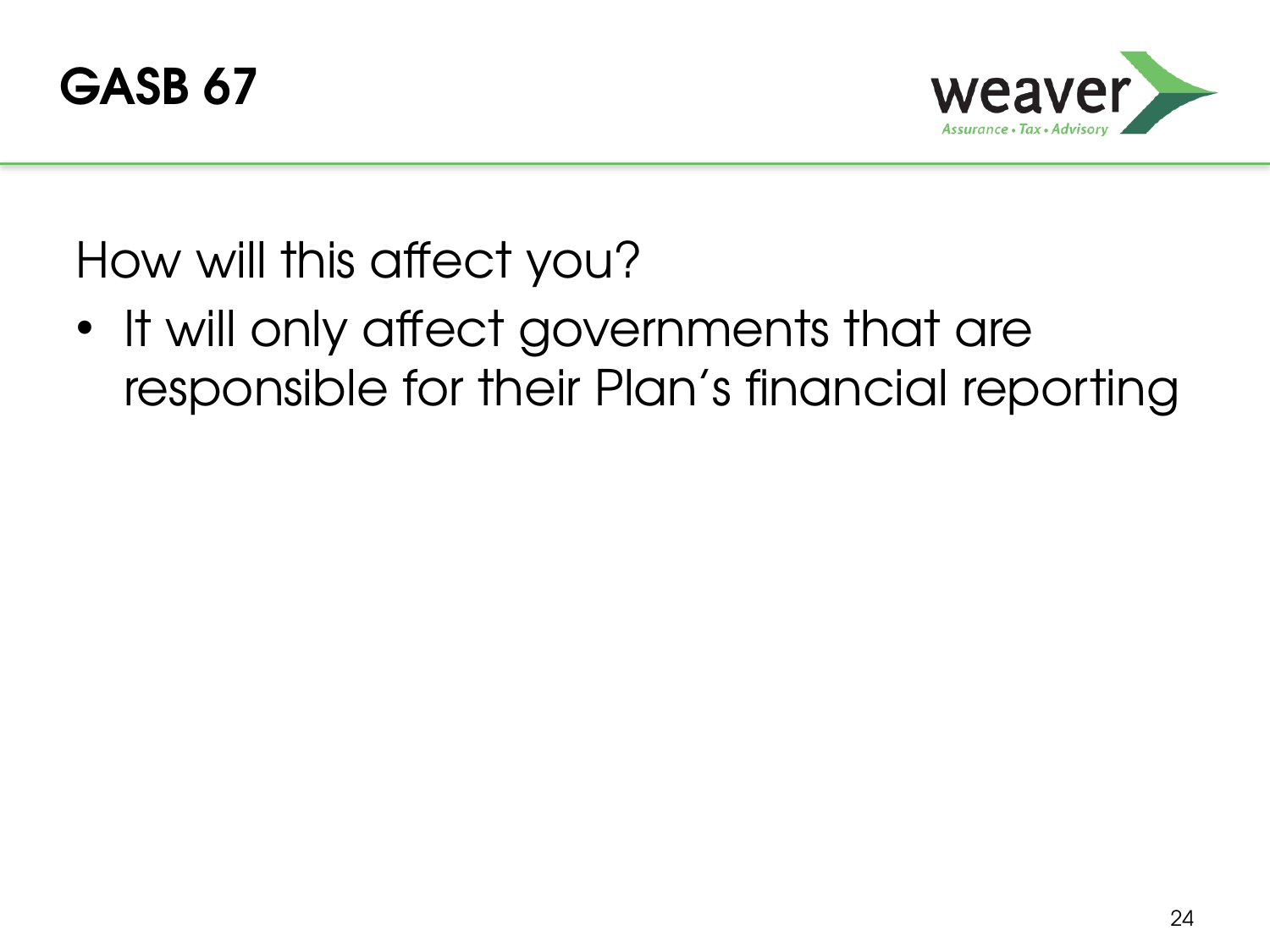

# GASB 67
How will this affect you?
It will only affect governments that are responsible for their Plan’s financial reporting

24